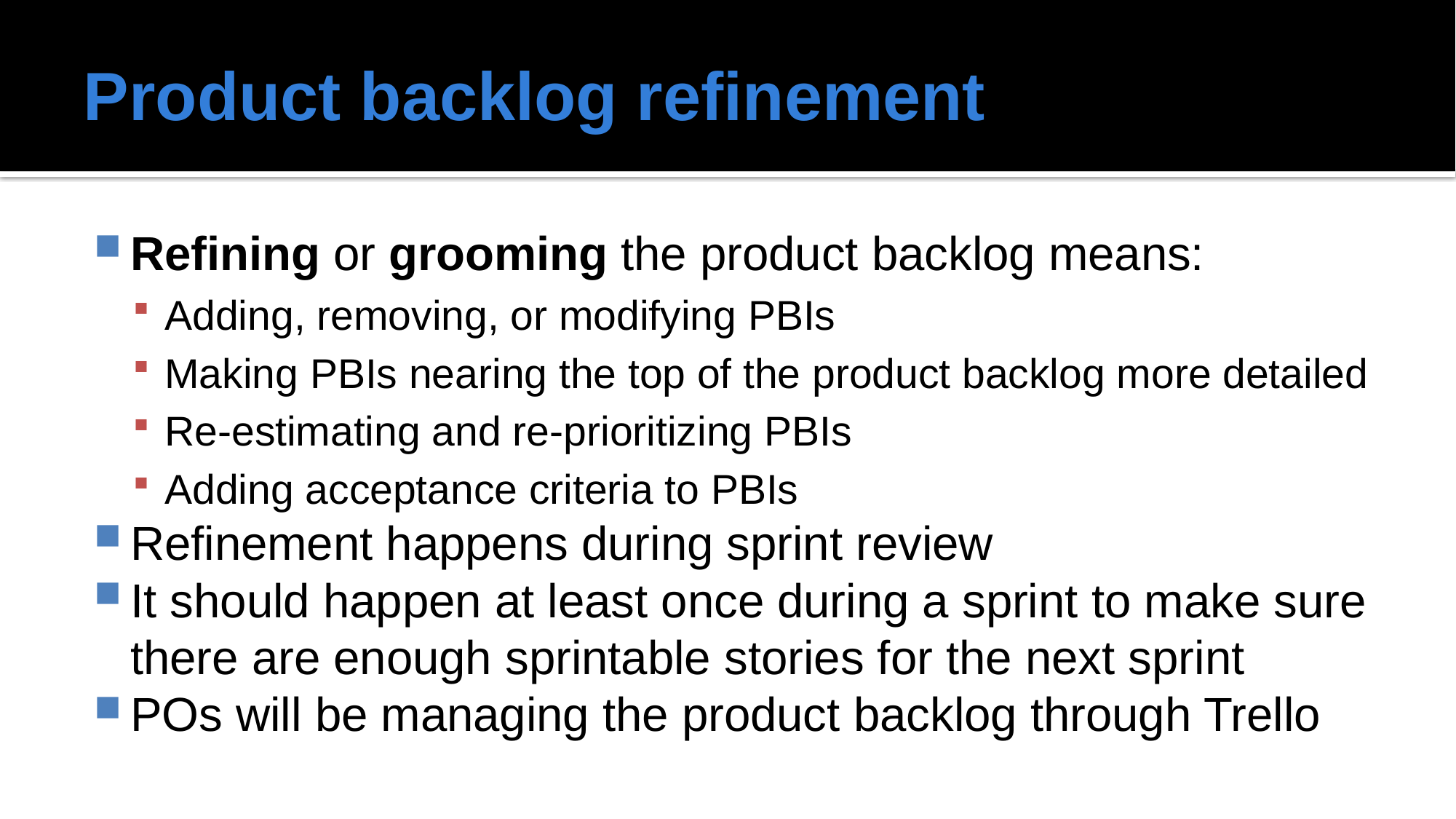

# Product backlog refinement
Refining or grooming the product backlog means:
Adding, removing, or modifying PBIs
Making PBIs nearing the top of the product backlog more detailed
Re-estimating and re-prioritizing PBIs
Adding acceptance criteria to PBIs
Refinement happens during sprint review
It should happen at least once during a sprint to make sure there are enough sprintable stories for the next sprint
POs will be managing the product backlog through Trello